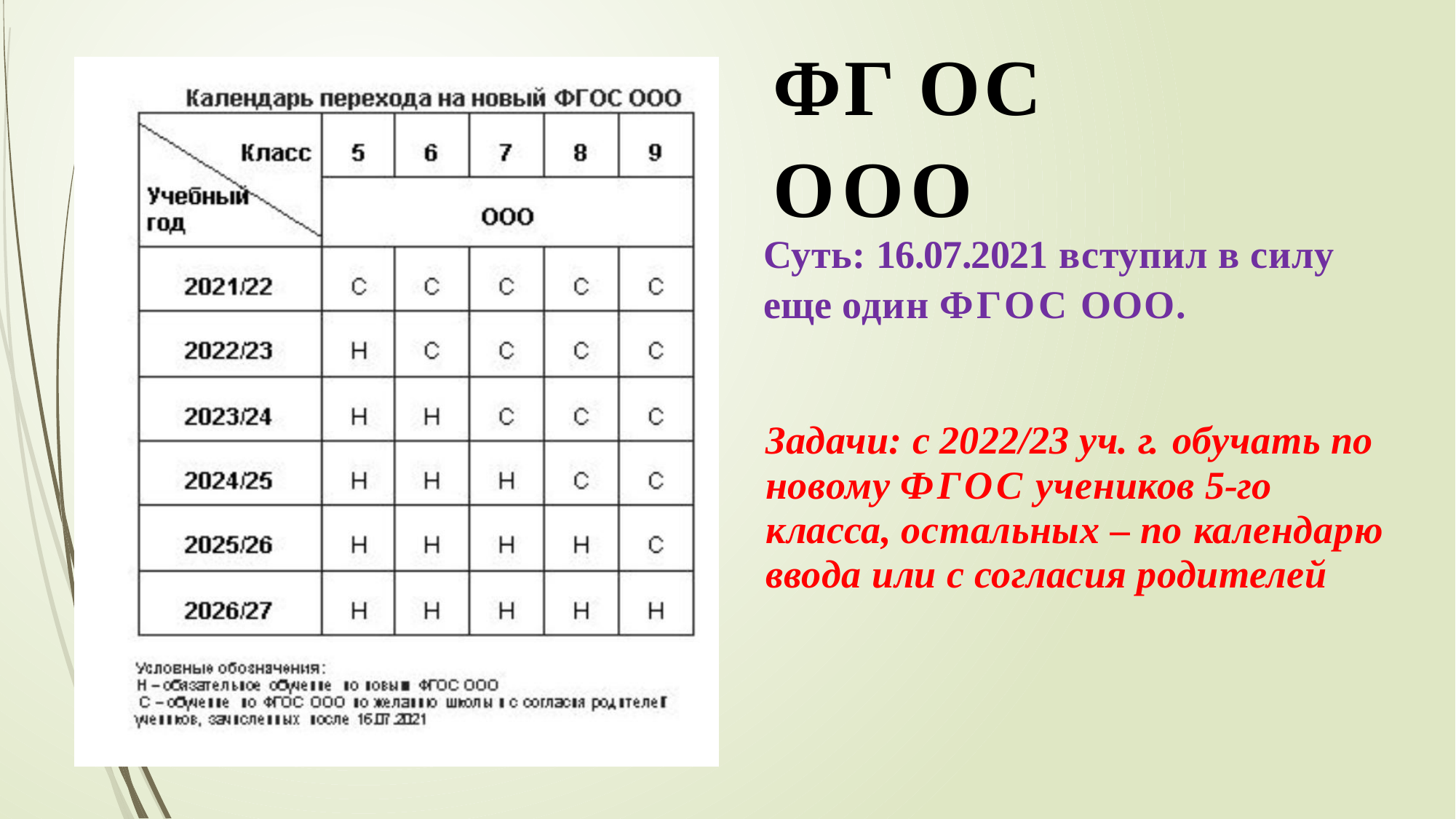

ФГ ОС ООО

Суть: 16.07.2021 вступил в силу еще один ФГОС ООО.
Задачи: с 2022/23 уч. г. обучать по
новому ФГОС учеников 5-го
класса, остальных – по календарю
ввода или с согласия родителей